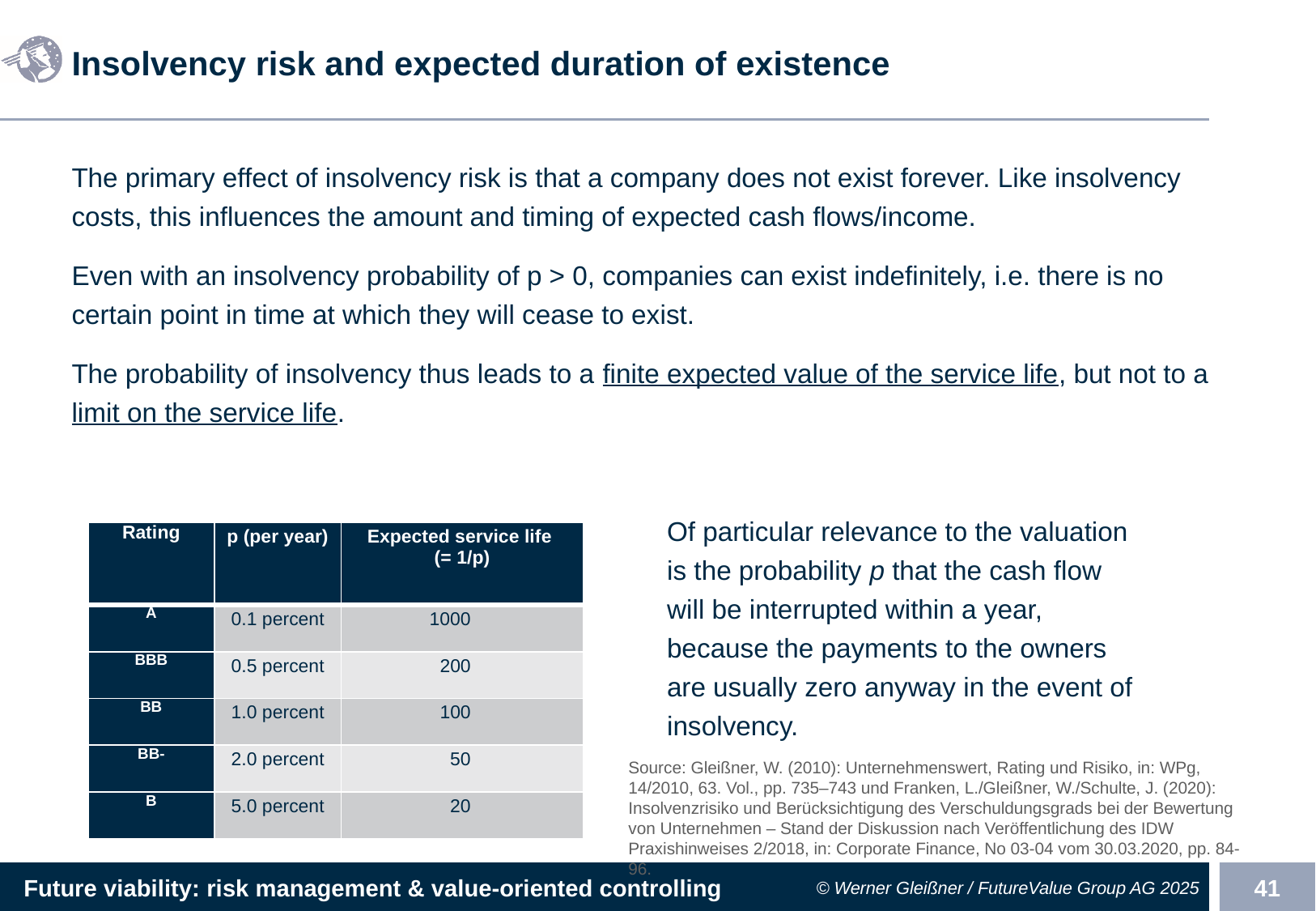

# Insolvency risk and expected duration of existence
The primary effect of insolvency risk is that a company does not exist forever. Like insolvency costs, this influences the amount and timing of expected cash flows/income.
Even with an insolvency probability of p > 0, companies can exist indefinitely, i.e. there is no certain point in time at which they will cease to exist.
The probability of insolvency thus leads to a finite expected value of the service life, but not to a limit on the service life.

Of particular relevance to the valuation is the probability p that the cash flow will be interrupted within a year, because the payments to the owners are usually zero anyway in the event of insolvency.
| Rating | p (per year) | Expected service life (= 1/p) |
| --- | --- | --- |
| A | 0.1 percent | 1000 |
| BBB | 0.5 percent | 200 |
| BB | 1.0 percent | 100 |
| BB- | 2.0 percent | 50 |
| B | 5.0 percent | 20 |
Source: Gleißner, W. (2010): Unternehmenswert, Rating und Risiko, in: WPg, 14/2010, 63. Vol., pp. 735–743 und Franken, L./Gleißner, W./Schulte, J. (2020): Insolvenzrisiko und Berücksichtigung des Verschuldungsgrads bei der Bewertung von Unternehmen – Stand der Diskussion nach Veröffentlichung des IDW Praxishinweises 2/2018, in: Corporate Finance, No 03-04 vom 30.03.2020, pp. 84-96.​